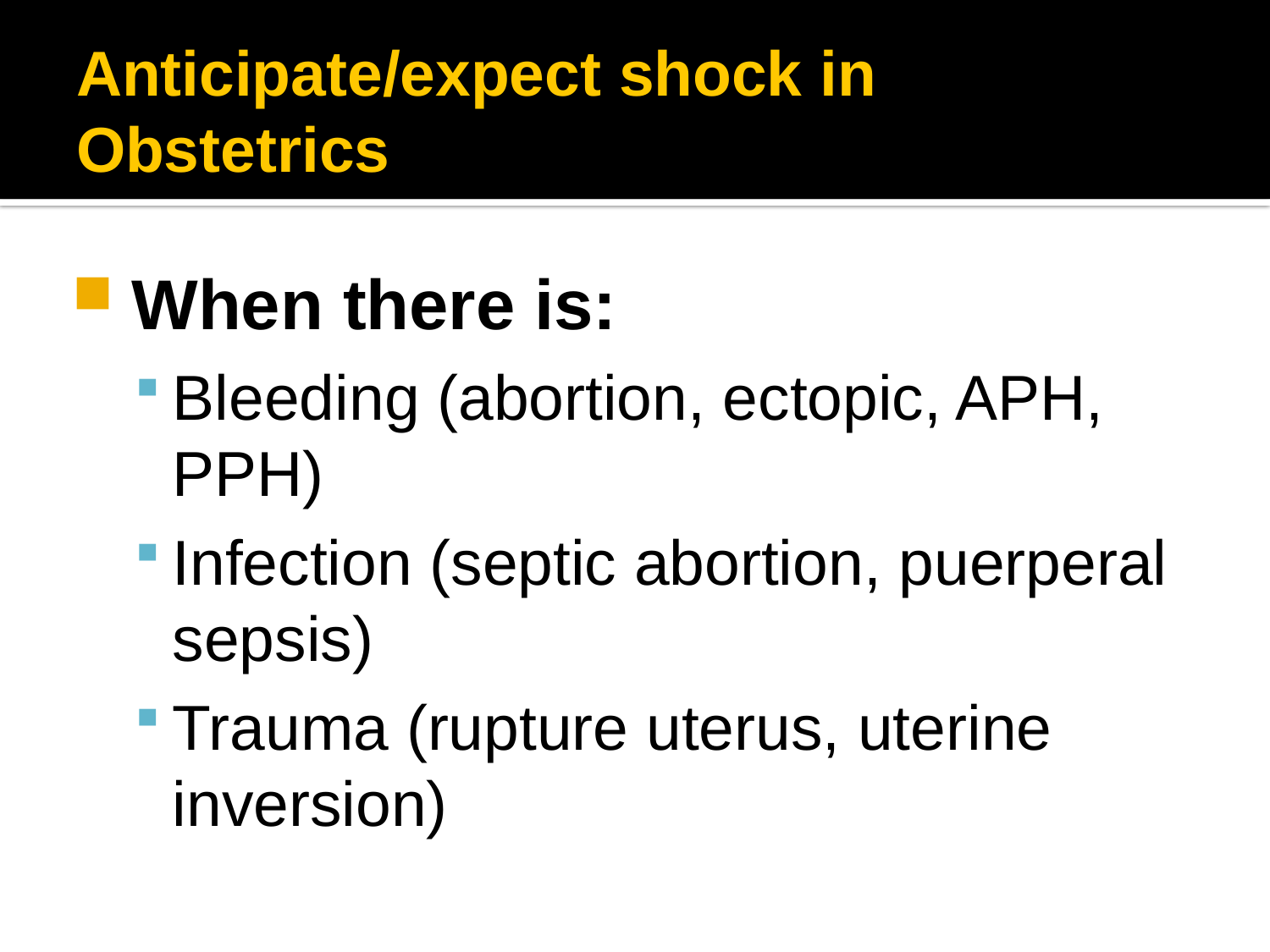

# Anticipate/expect shock in Obstetrics
When there is:
Bleeding (abortion, ectopic, APH, PPH)
Infection (septic abortion, puerperal sepsis)
Trauma (rupture uterus, uterine inversion)